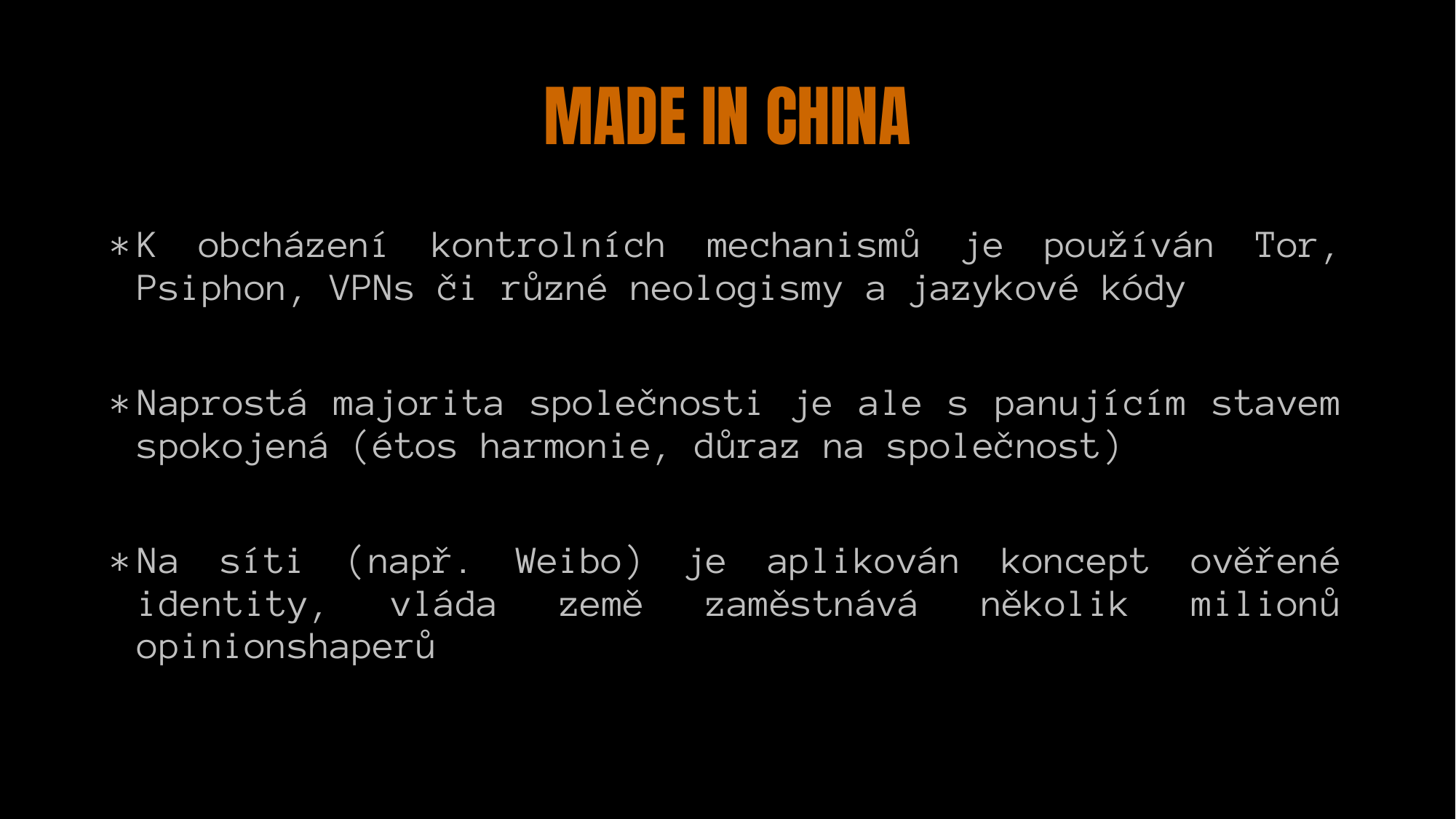

# MADE IN CHINA
K obcházení kontrolních mechanismů je používán Tor, Psiphon, VPNs či různé neologismy a jazykové kódy

Naprostá majorita společnosti je ale s panujícím stavem spokojená (étos harmonie, důraz na společnost)

Na síti (např. Weibo) je aplikován koncept ověřené identity, vláda země zaměstnává několik milionů opinionshaperů